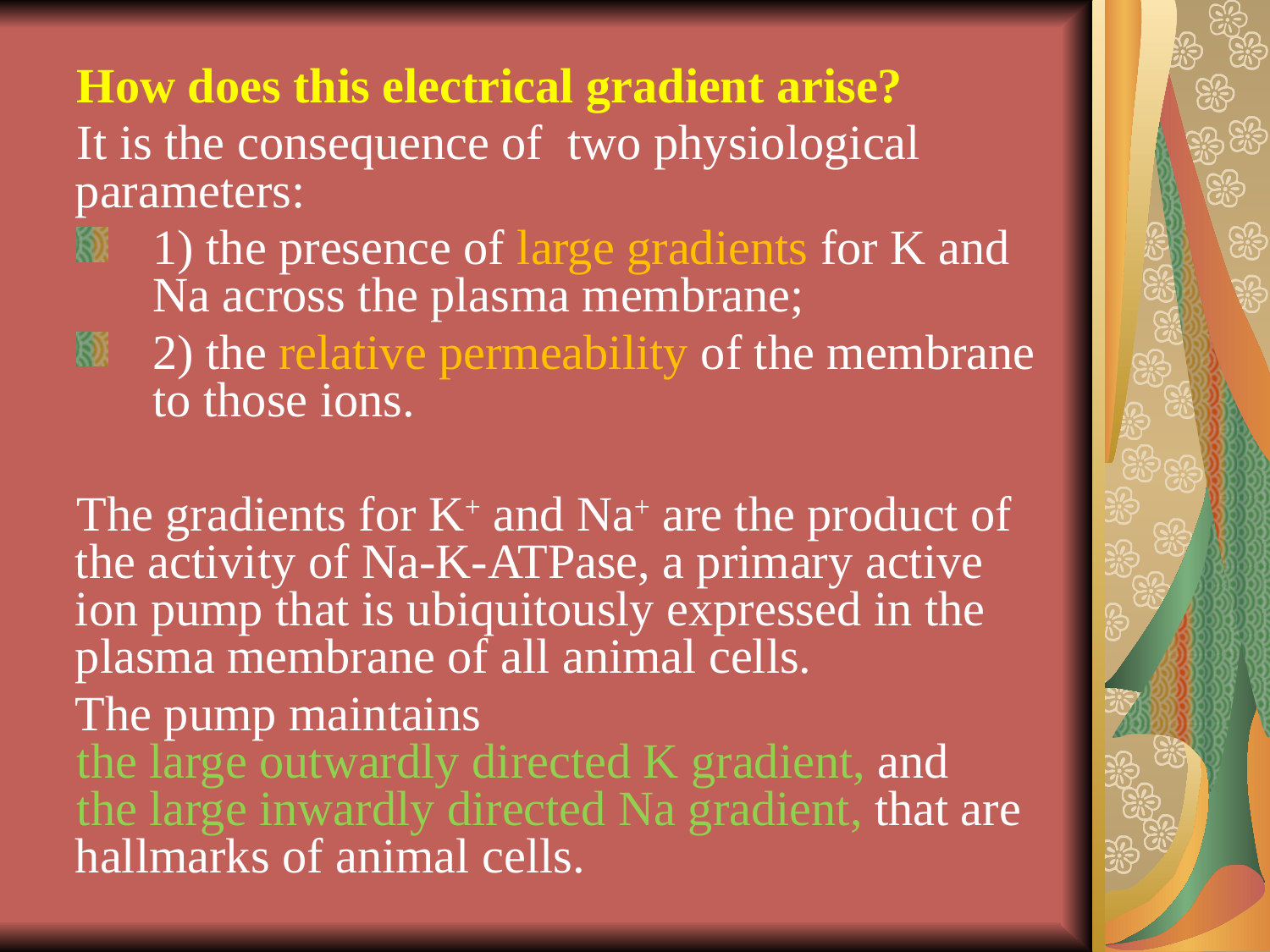

How does this electrical gradient arise?
It is the consequence of  two physiological parameters:
1) the presence of large gradients for K and Na across the plasma membrane;
2) the relative permeability of the membrane to those ions.

    The gradients for K+ and Na+ are the product of the activity of Na-K-ATPase, a primary active ion pump that is ubiquitously expressed in the plasma membrane of all animal cells.
	The pump maintains
the large outwardly directed K gradient, and
the large inwardly directed Na gradient, that are hallmarks of animal cells.